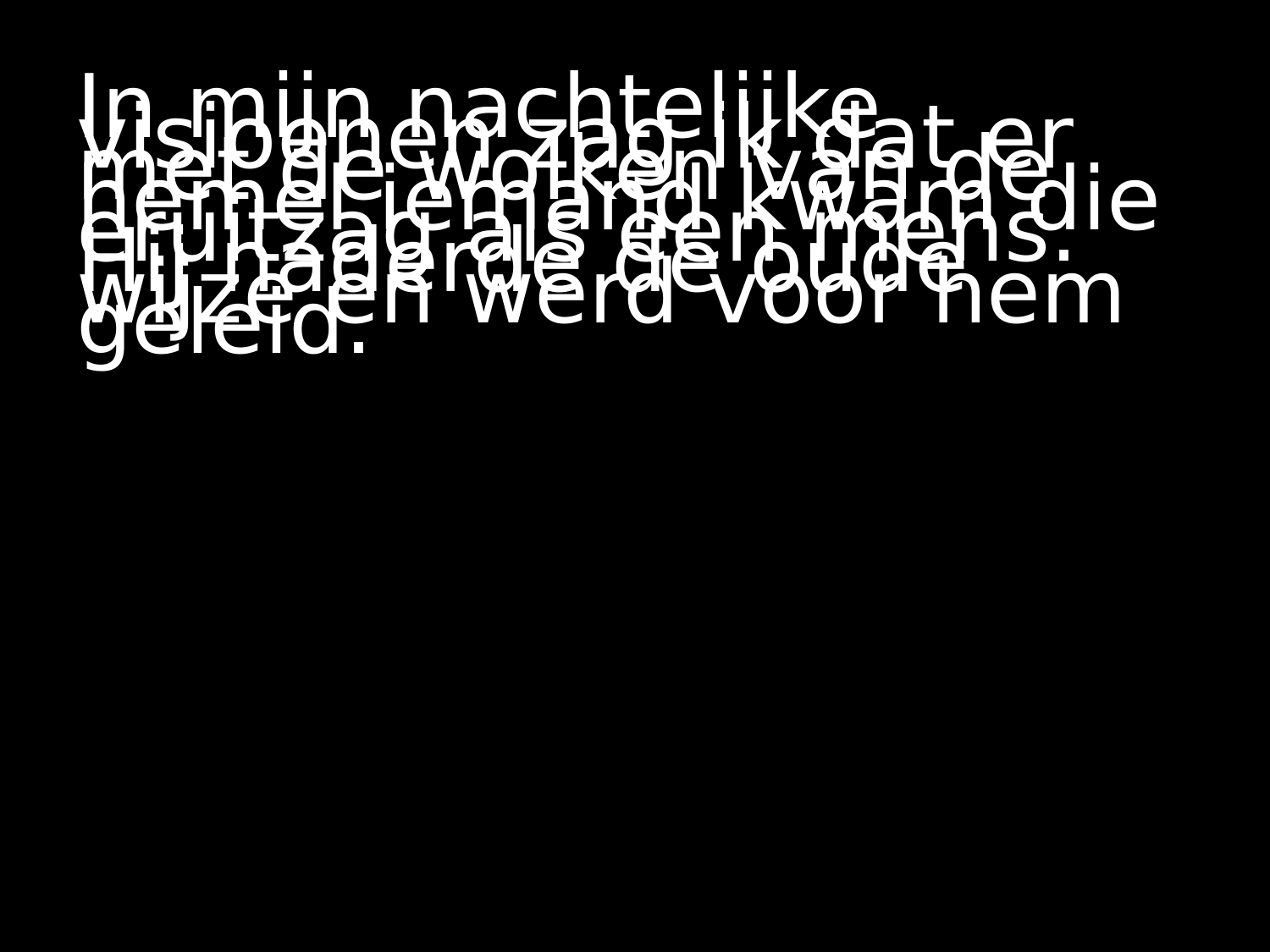

#

In mijn nachtelijke visioenen zag ik dat er met de wolken van de hemel iemand kwam die eruitzag als een mens. Hij naderde de oude wijze en werd voor hem geleid.